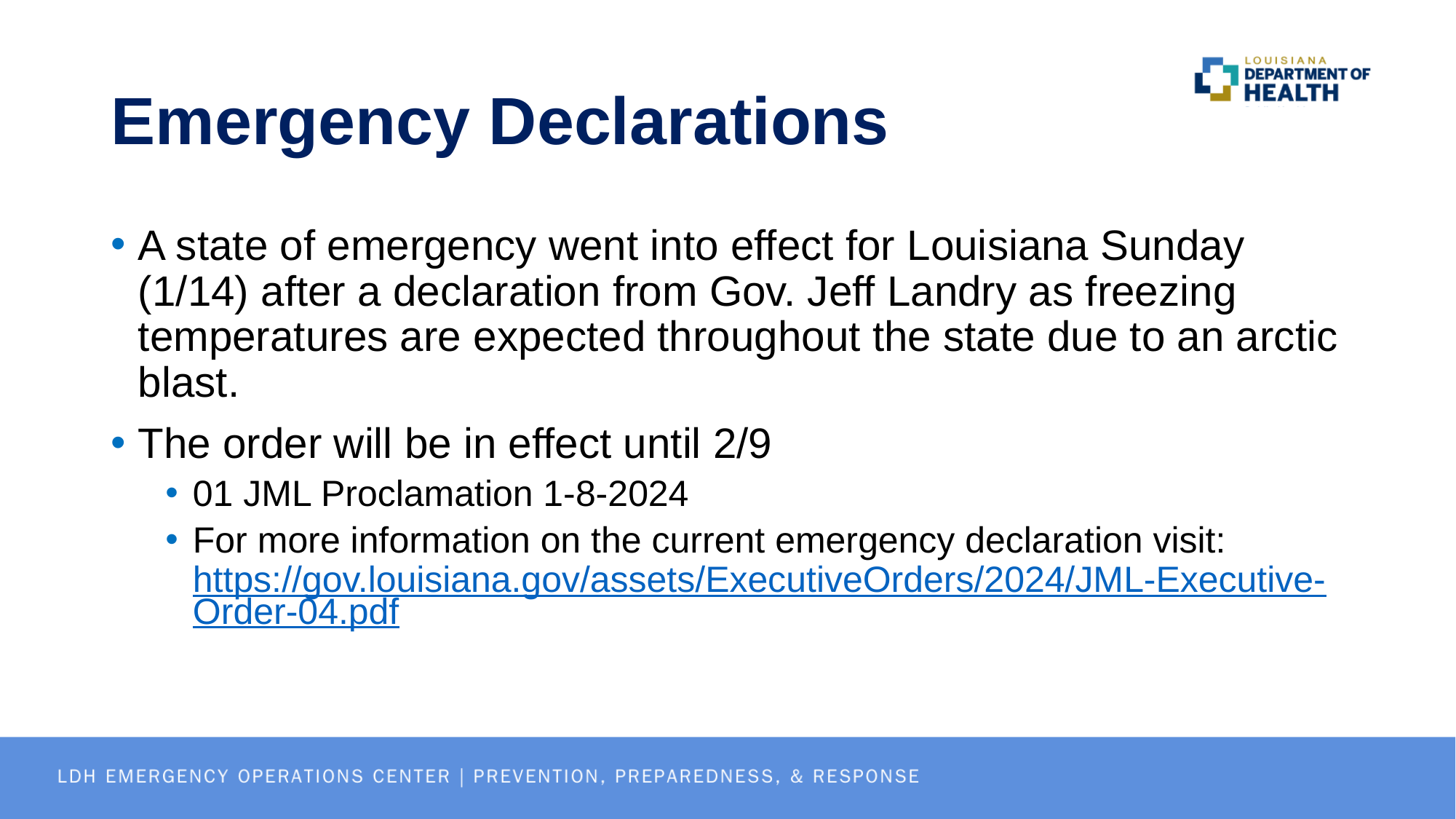

# Emergency Declarations
A state of emergency went into effect for Louisiana Sunday (1/14) after a declaration from Gov. Jeff Landry as freezing temperatures are expected throughout the state due to an arctic blast.
The order will be in effect until 2/9
01 JML Proclamation 1-8-2024
For more information on the current emergency declaration visit: https://gov.louisiana.gov/assets/ExecutiveOrders/2024/JML-Executive-Order-04.pdf